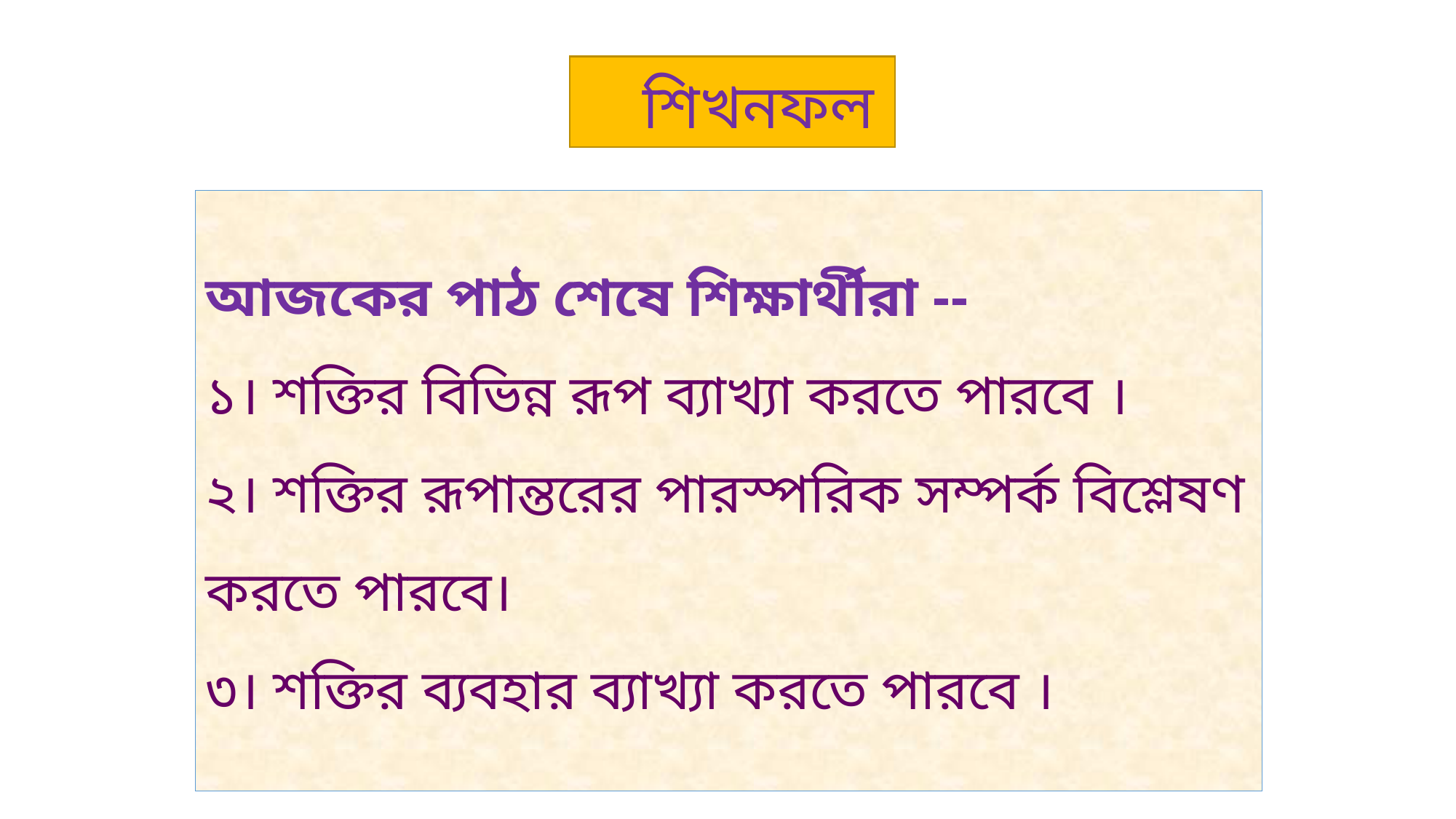

শিখনফল

আজকের পাঠ শেষে শিক্ষার্থীরা --
১। শক্তির বিভিন্ন রূপ ব্যাখ্যা করতে পারবে ।
২। শক্তির রূপান্তরের পারস্পরিক সম্পর্ক বিশ্লেষণ করতে পারবে।
৩। শক্তির ব্যবহার ব্যাখ্যা করতে পারবে ।